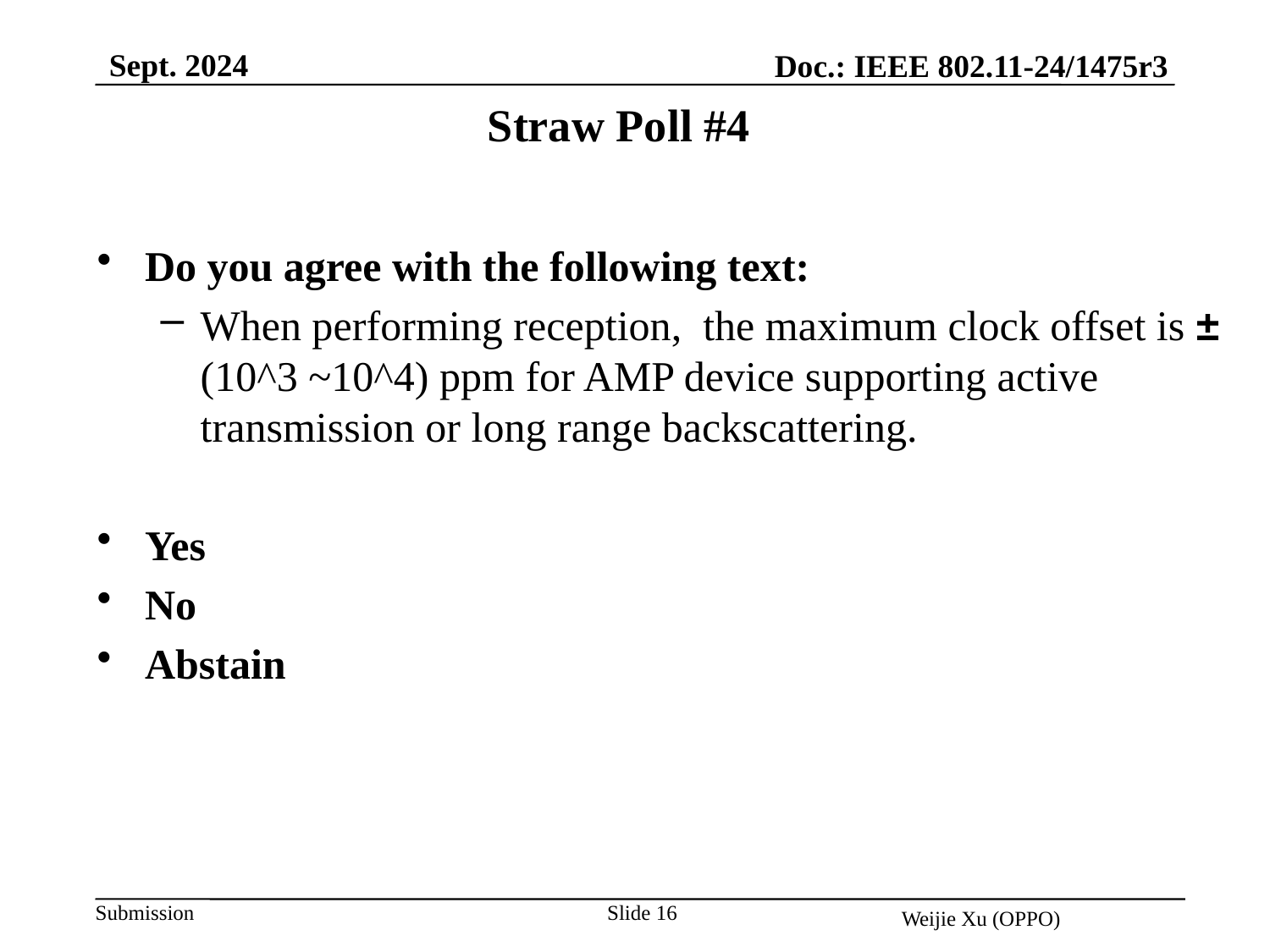

Sept. 2024
Doc.: IEEE 802.11-24/1475r3
Straw Poll #4
Do you agree with the following text:
When performing reception,  the maximum clock offset is ± (10^3 ~10^4) ppm for AMP device supporting active transmission or long range backscattering.

Yes
No
Abstain
Slide 16
Weijie Xu (OPPO)